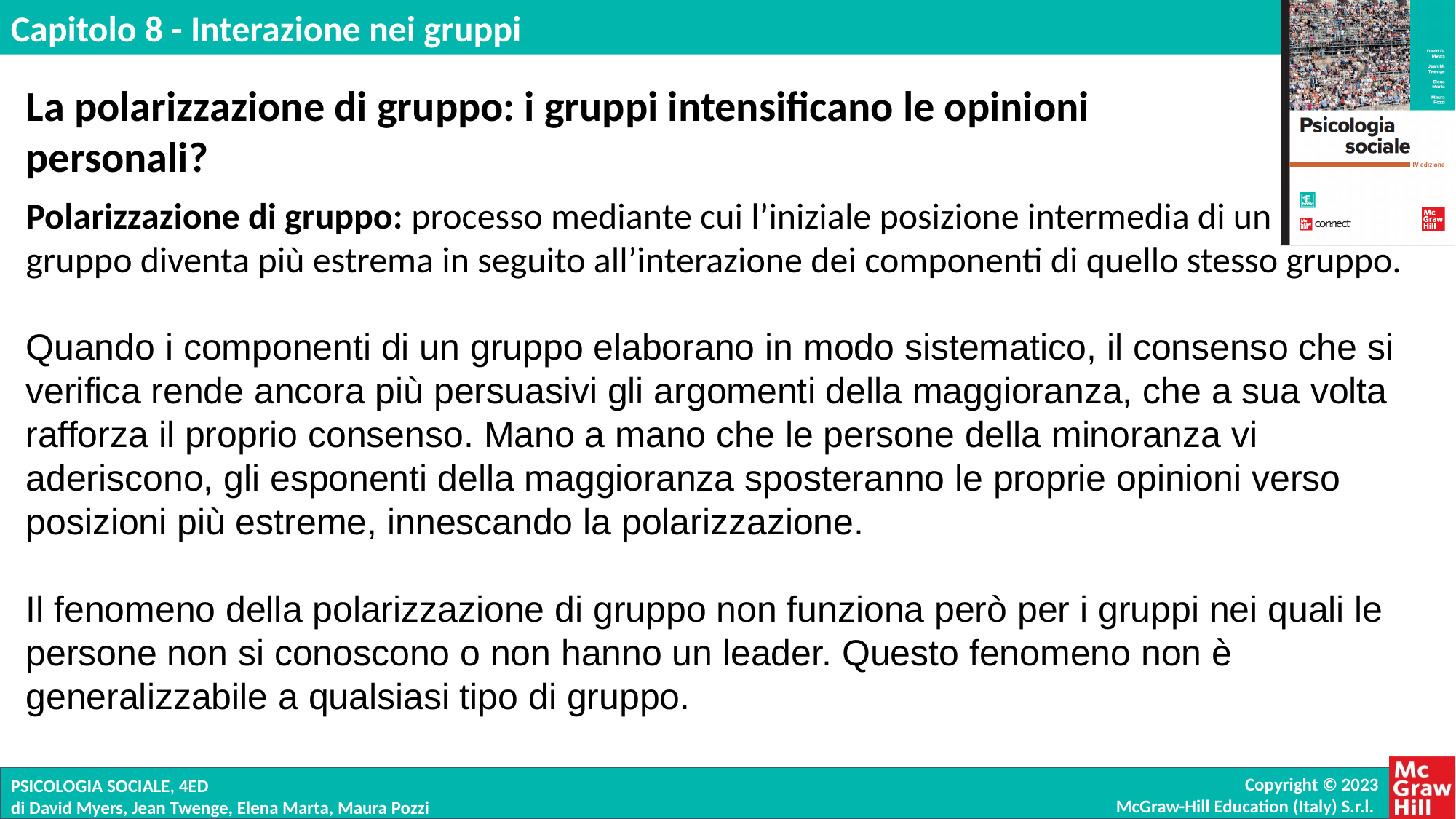

La polarizzazione di gruppo: i gruppi intensificano le opinioni personali?
Polarizzazione di gruppo: processo mediante cui l’iniziale posizione intermedia di un
gruppo diventa più estrema in seguito all’interazione dei componenti di quello stesso gruppo.

Quando i componenti di un gruppo elaborano in modo sistematico, il consenso che si verifica rende ancora più persuasivi gli argomenti della maggioranza, che a sua volta rafforza il proprio consenso. Mano a mano che le persone della minoranza vi aderiscono, gli esponenti della maggioranza sposteranno le proprie opinioni verso posizioni più estreme, innescando la polarizzazione.

Il fenomeno della polarizzazione di gruppo non funziona però per i gruppi nei quali le persone non si conoscono o non hanno un leader. Questo fenomeno non è generalizzabile a qualsiasi tipo di gruppo.